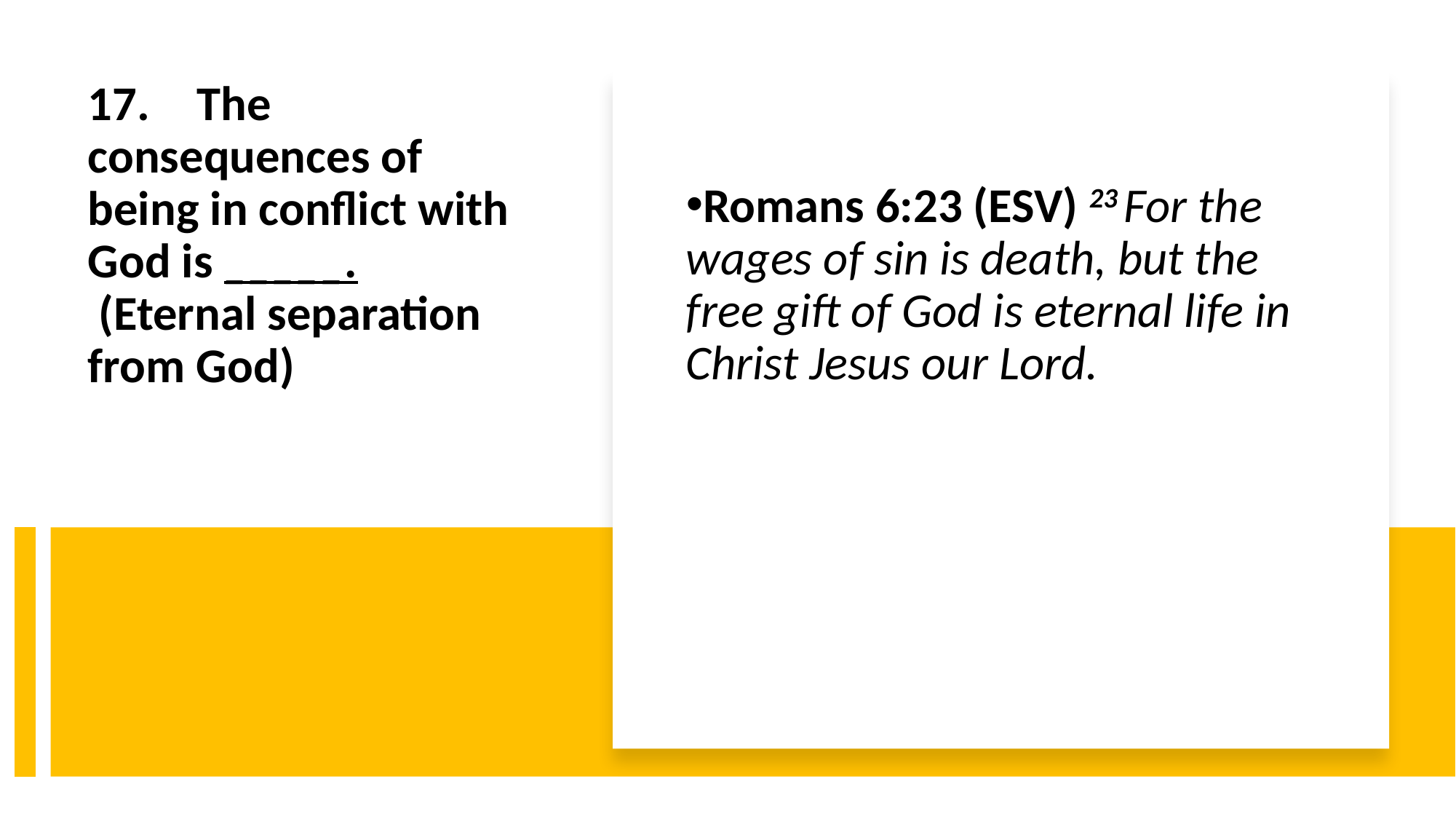

# 17.	The consequences of being in conflict with God is _____. (Eternal separation from God)

Romans 6:23 (ESV) 23 For the wages of sin is death, but the free gift of God is eternal life in Christ Jesus our Lord.